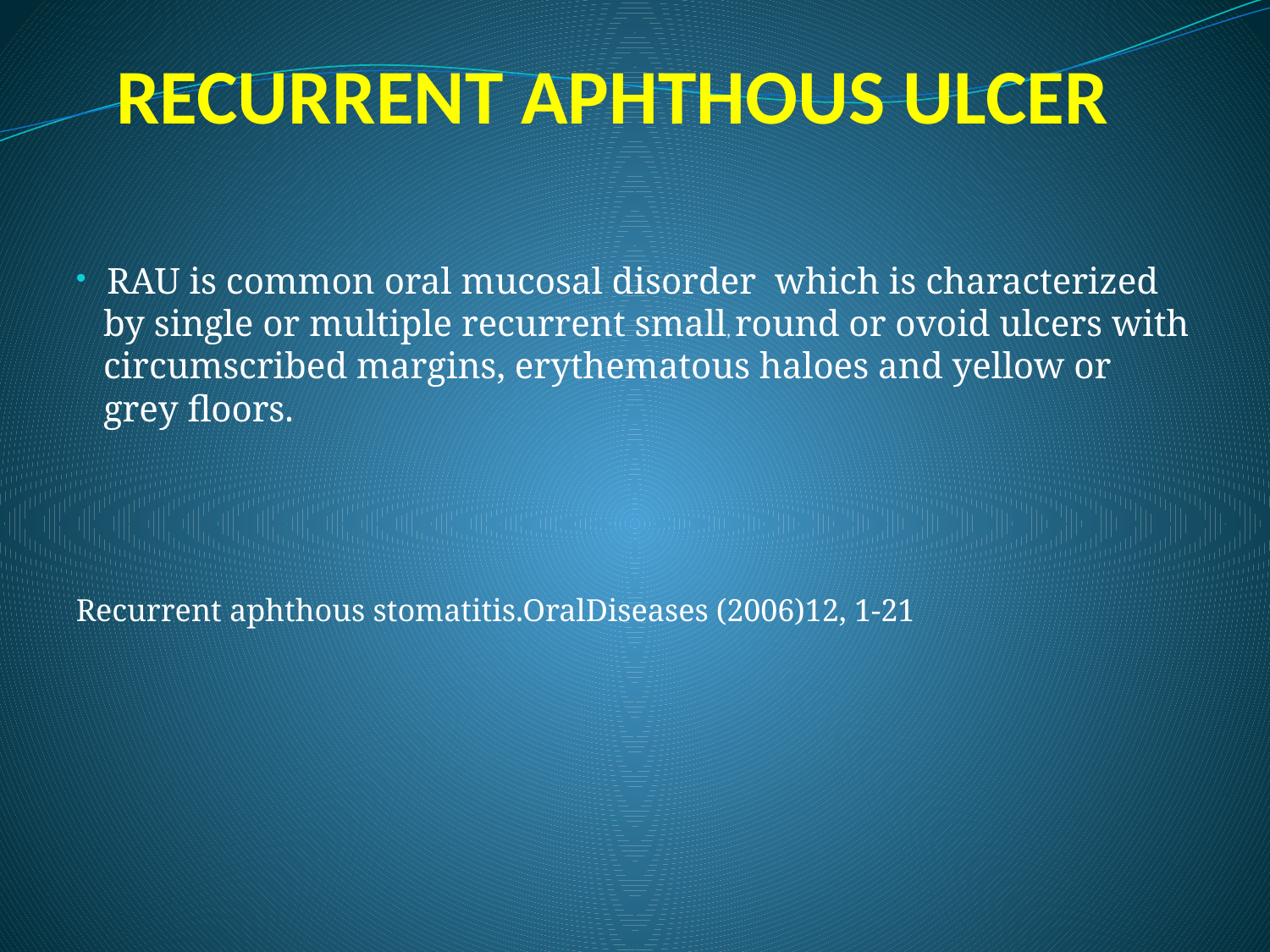

# RECURRENT APHTHOUS ULCER

 RAU is common oral mucosal disorder  which is characterized by single or multiple recurrent small, round or ovoid ulcers with circumscribed margins, erythematous haloes and yellow or grey floors.

Recurrent aphthous stomatitis.OralDiseases (2006)12, 1-21